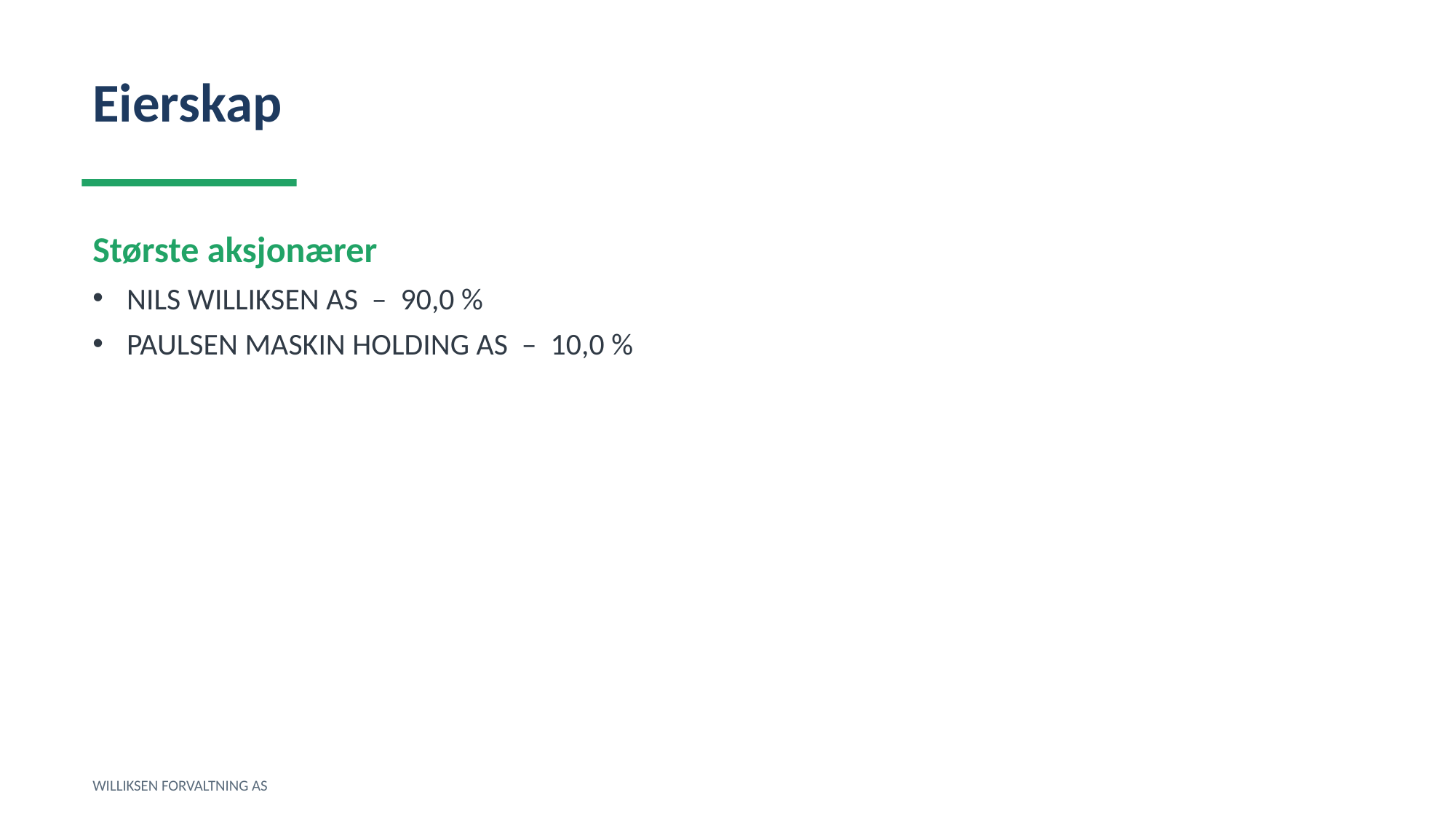

Eierskap

Største aksjonærer
NILS WILLIKSEN AS  –  90,0 %
PAULSEN MASKIN HOLDING AS  –  10,0 %
WILLIKSEN FORVALTNING AS